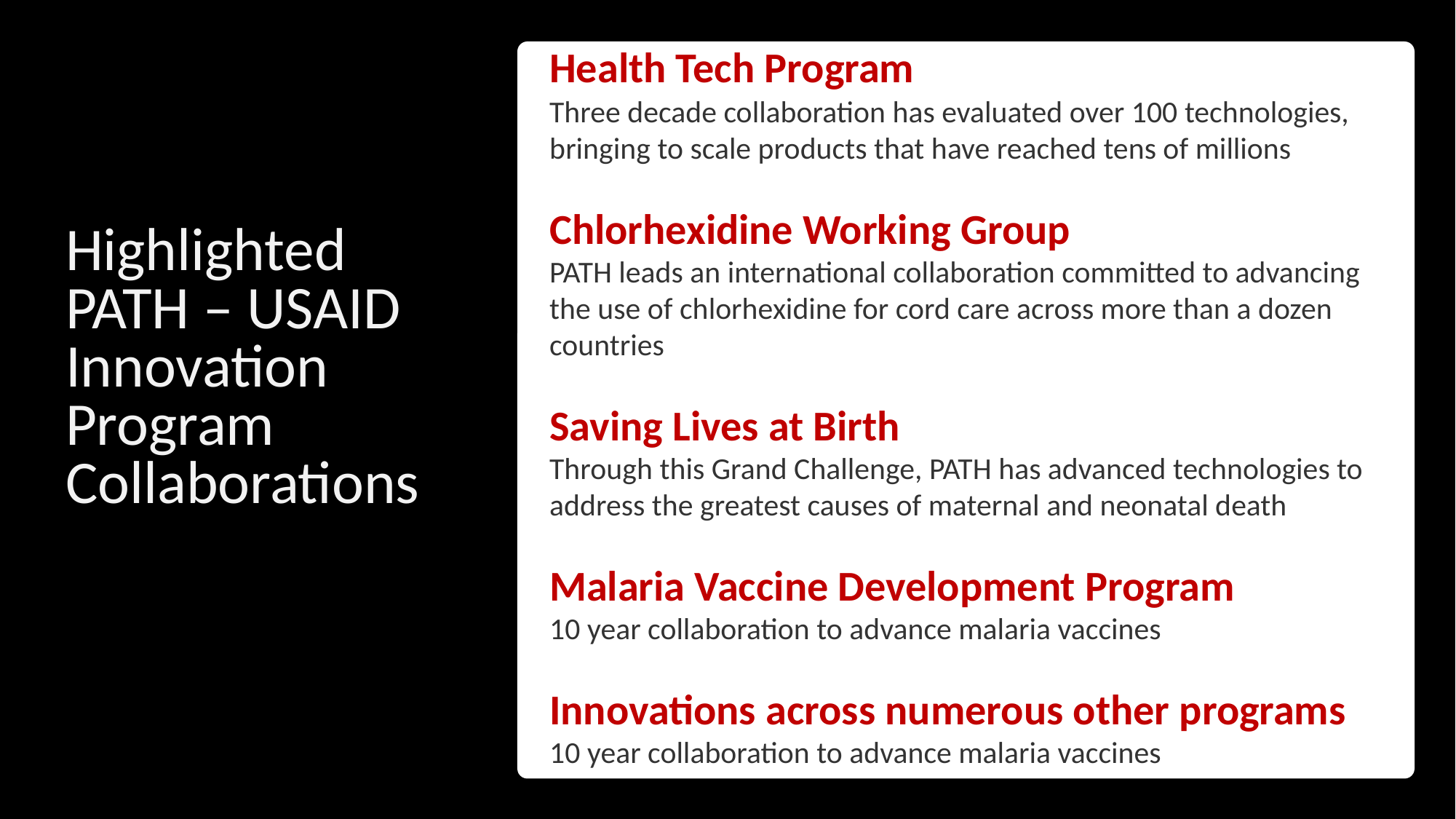

Health Tech Program
Three decade collaboration has evaluated over 100 technologies, bringing to scale products that have reached tens of millions

Chlorhexidine Working Group
PATH leads an international collaboration committed to advancing the use of chlorhexidine for cord care across more than a dozen countries

Saving Lives at Birth
Through this Grand Challenge, PATH has advanced technologies to address the greatest causes of maternal and neonatal death

Malaria Vaccine Development Program
10 year collaboration to advance malaria vaccines

Innovations across numerous other programs
10 year collaboration to advance malaria vaccines

# Highlighted PATH – USAID Innovation Program Collaborations